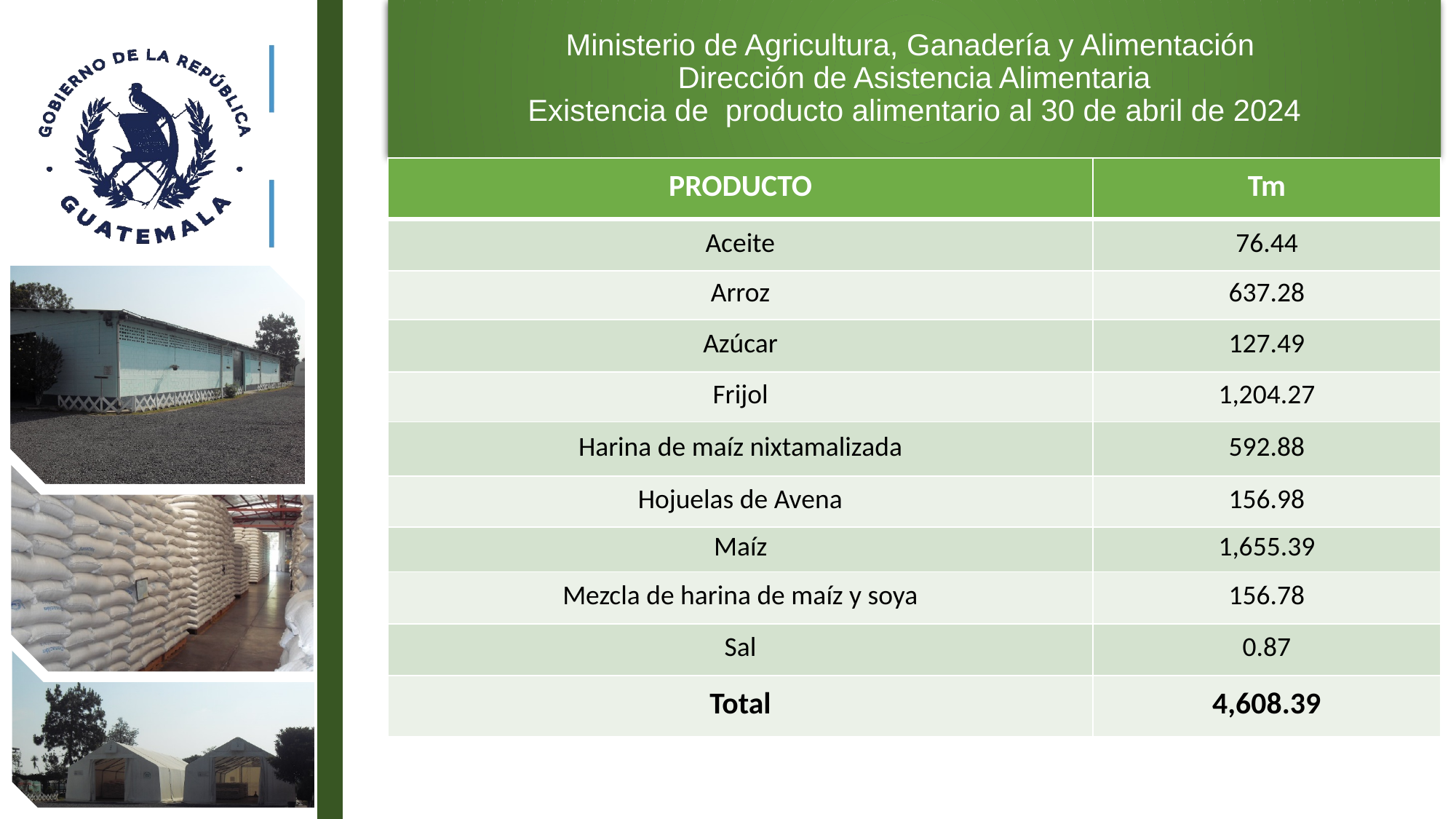

# Ministerio de Agricultura, Ganadería y Alimentación Dirección de Asistencia Alimentaria Existencia de  producto alimentario al 30 de abril de 2024
| PRODUCTO | Tm |
| --- | --- |
| Aceite | 76.44 |
| Arroz | 637.28 |
| Azúcar | 127.49 |
| Frijol | 1,204.27 |
| Harina de maíz nixtamalizada | 592.88 |
| Hojuelas de Avena | 156.98 |
| Maíz | 1,655.39 |
| Mezcla de harina de maíz y soya | 156.78 |
| Sal | 0.87 |
| Total | 4,608.39 |
4